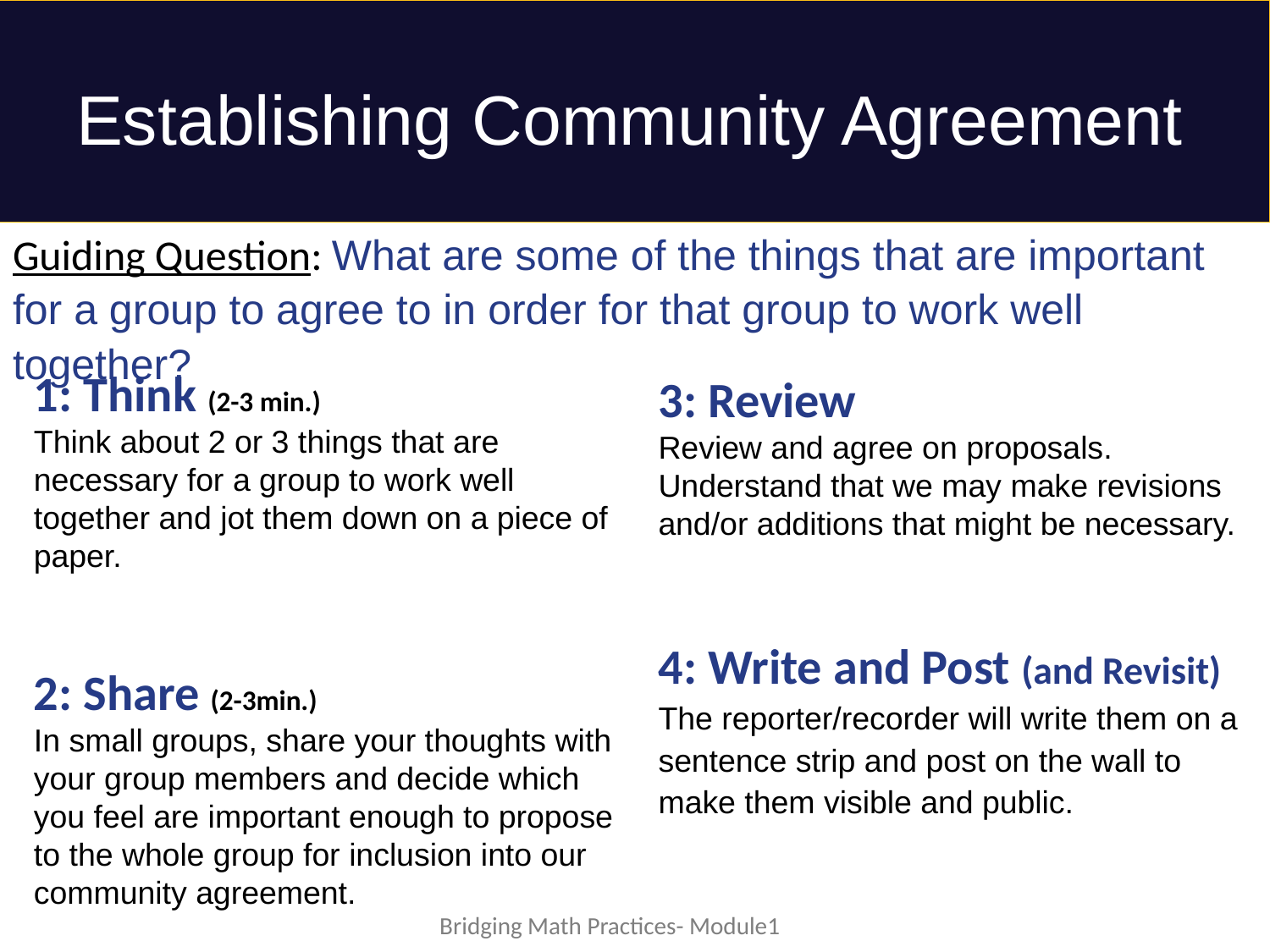

# Establishing Community Agreement
Guiding Question: What are some of the things that are important for a group to agree to in order for that group to work well together?

1: Think (2-3 min.)
Think about 2 or 3 things that are necessary for a group to work well together and jot them down on a piece of paper.

2: Share (2-3min.)
In small groups, share your thoughts with your group members and decide which you feel are important enough to propose to the whole group for inclusion into our community agreement.

3: Review
Review and agree on proposals. Understand that we may make revisions and/or additions that might be necessary.

4: Write and Post (and Revisit)
The reporter/recorder will write them on a sentence strip and post on the wall to make them visible and public.